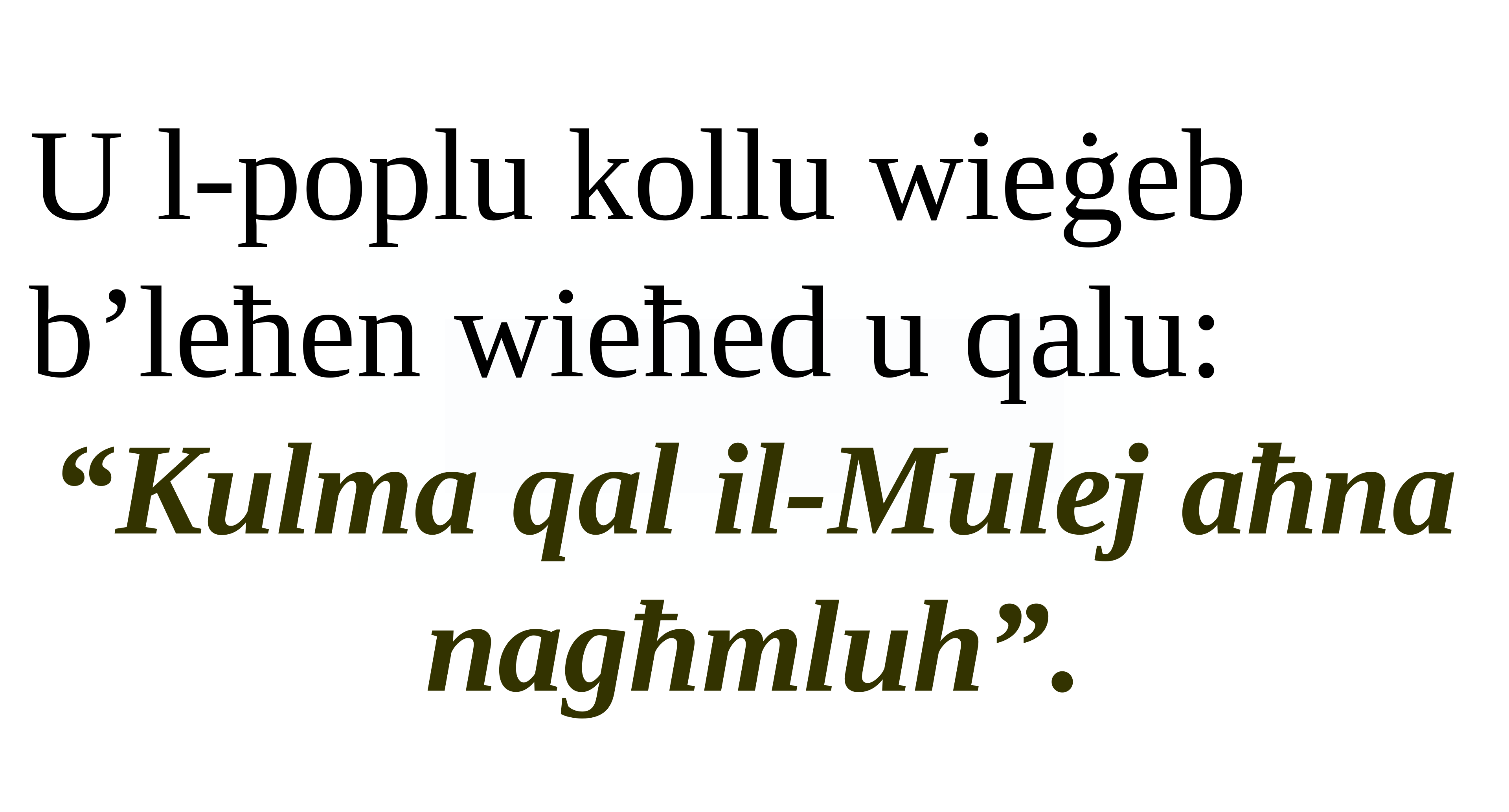

U l-poplu kollu wieġeb b’leħen wieħed u qalu:
“Kulma qal il-Mulej aħna nagħmluh”.